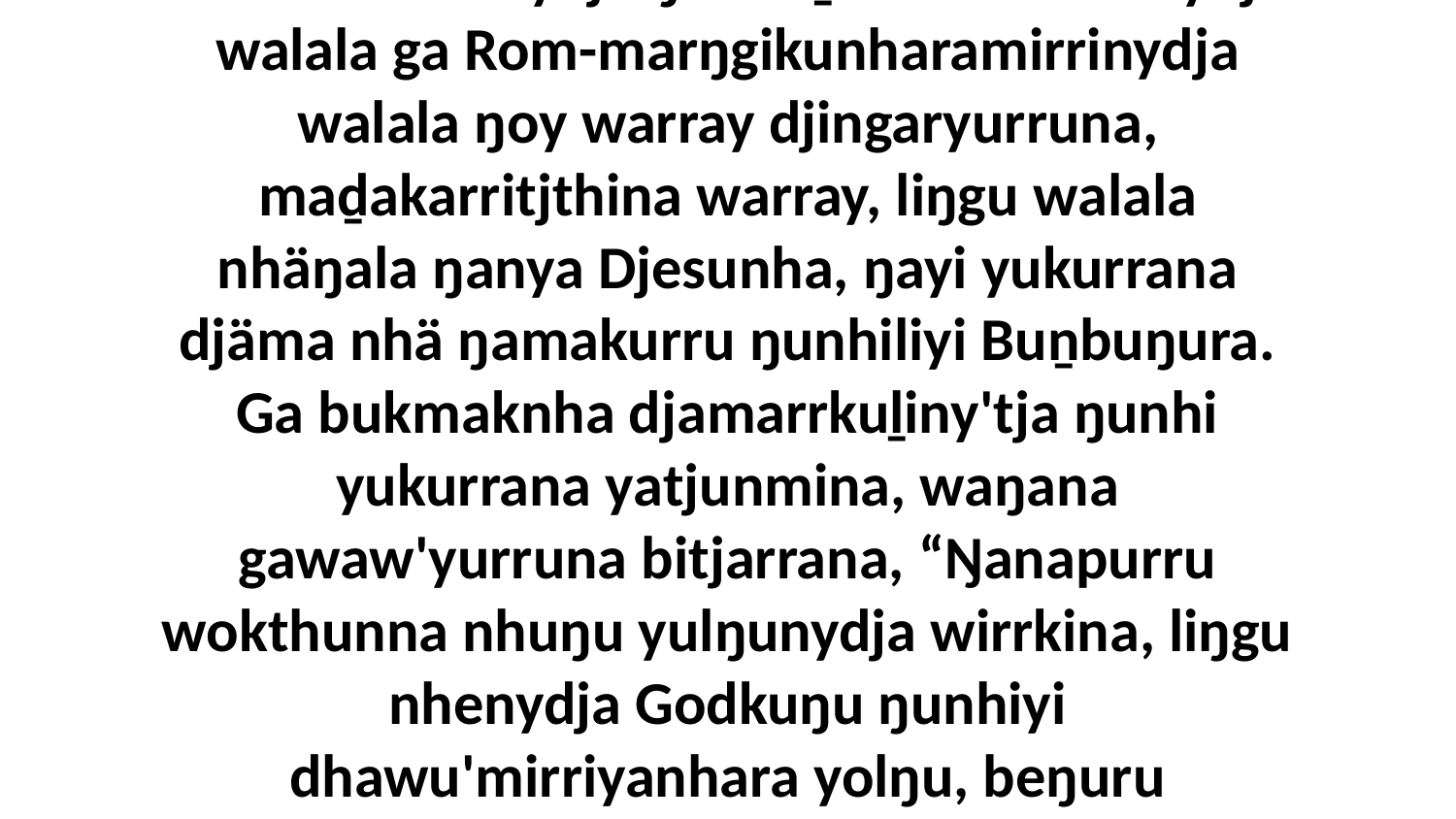

15 Bala walalanydja ŋunhi ḏalkarra'mirrinydja walala ga Rom-marŋgikunharamirrinydja walala ŋoy warray djingaryurruna, maḏakarritjthina warray, liŋgu walala nhäŋala ŋanya Djesunha, ŋayi yukurrana djäma nhä ŋamakurru ŋunhiliyi Buṉbuŋura. Ga bukmaknha djamarrkuḻiny'tja ŋunhi yukurrana yatjunmina, waŋana gawaw'yurruna bitjarrana, “Ŋanapurru wokthunna nhuŋu yulŋunydja wirrkina, liŋgu nhenydja Godkuŋu ŋunhiyi dhawu'mirriyanhara yolŋu, beŋuru Daypitkala yarraṯaŋuru.”